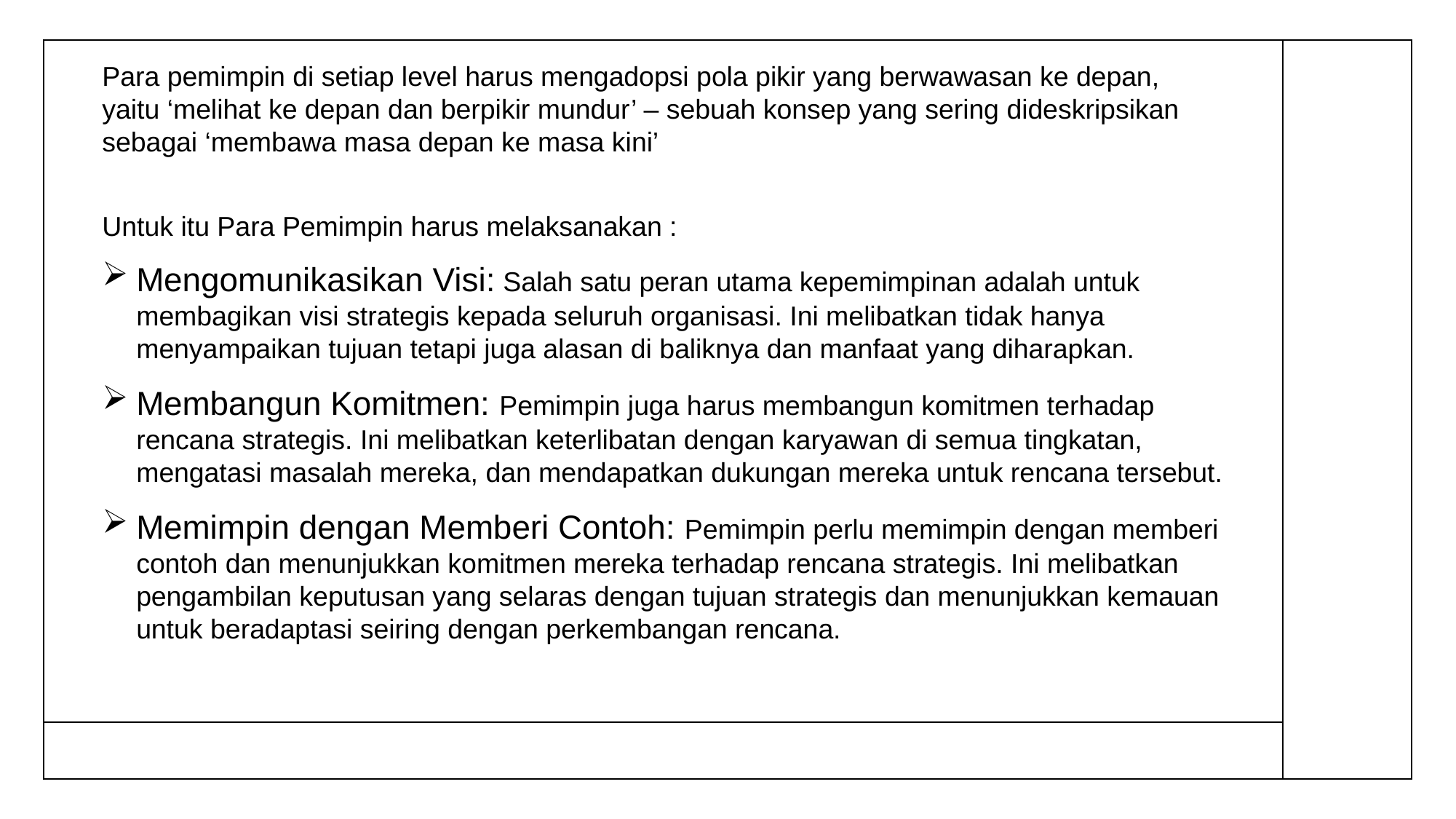

Para pemimpin di setiap level harus mengadopsi pola pikir yang berwawasan ke depan, yaitu ‘melihat ke depan dan berpikir mundur’ – sebuah konsep yang sering dideskripsikan sebagai ‘membawa masa depan ke masa kini’
Untuk itu Para Pemimpin harus melaksanakan :

Mengomunikasikan Visi: Salah satu peran utama kepemimpinan adalah untuk membagikan visi strategis kepada seluruh organisasi. Ini melibatkan tidak hanya menyampaikan tujuan tetapi juga alasan di baliknya dan manfaat yang diharapkan.
Membangun Komitmen: Pemimpin juga harus membangun komitmen terhadap rencana strategis. Ini melibatkan keterlibatan dengan karyawan di semua tingkatan, mengatasi masalah mereka, dan mendapatkan dukungan mereka untuk rencana tersebut.
Memimpin dengan Memberi Contoh: Pemimpin perlu memimpin dengan memberi contoh dan menunjukkan komitmen mereka terhadap rencana strategis. Ini melibatkan pengambilan keputusan yang selaras dengan tujuan strategis dan menunjukkan kemauan untuk beradaptasi seiring dengan perkembangan rencana.